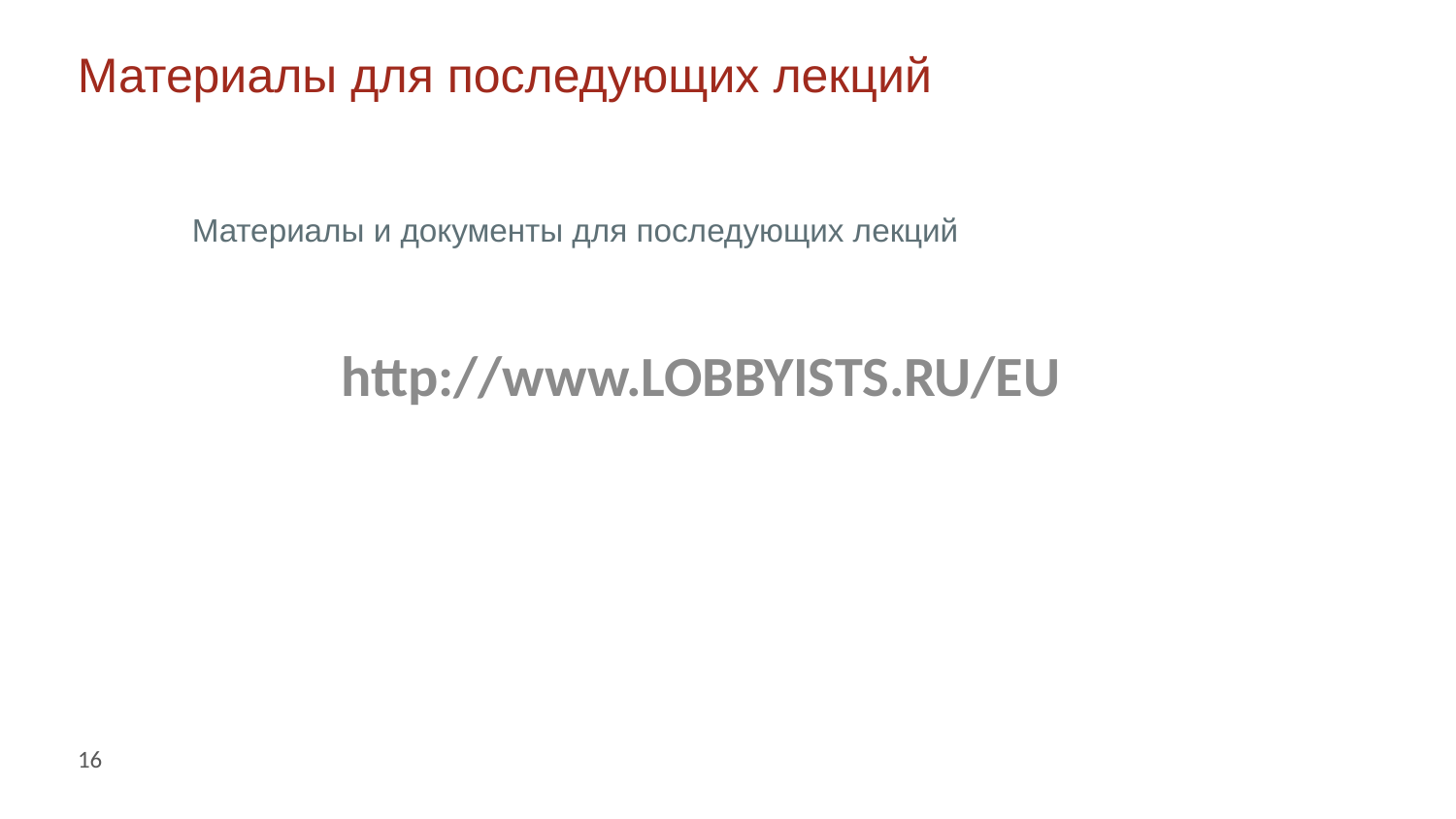

Материалы для последующих лекций
Материалы и документы для последующих лекций
http://www.LOBBYISTS.RU/EU
16